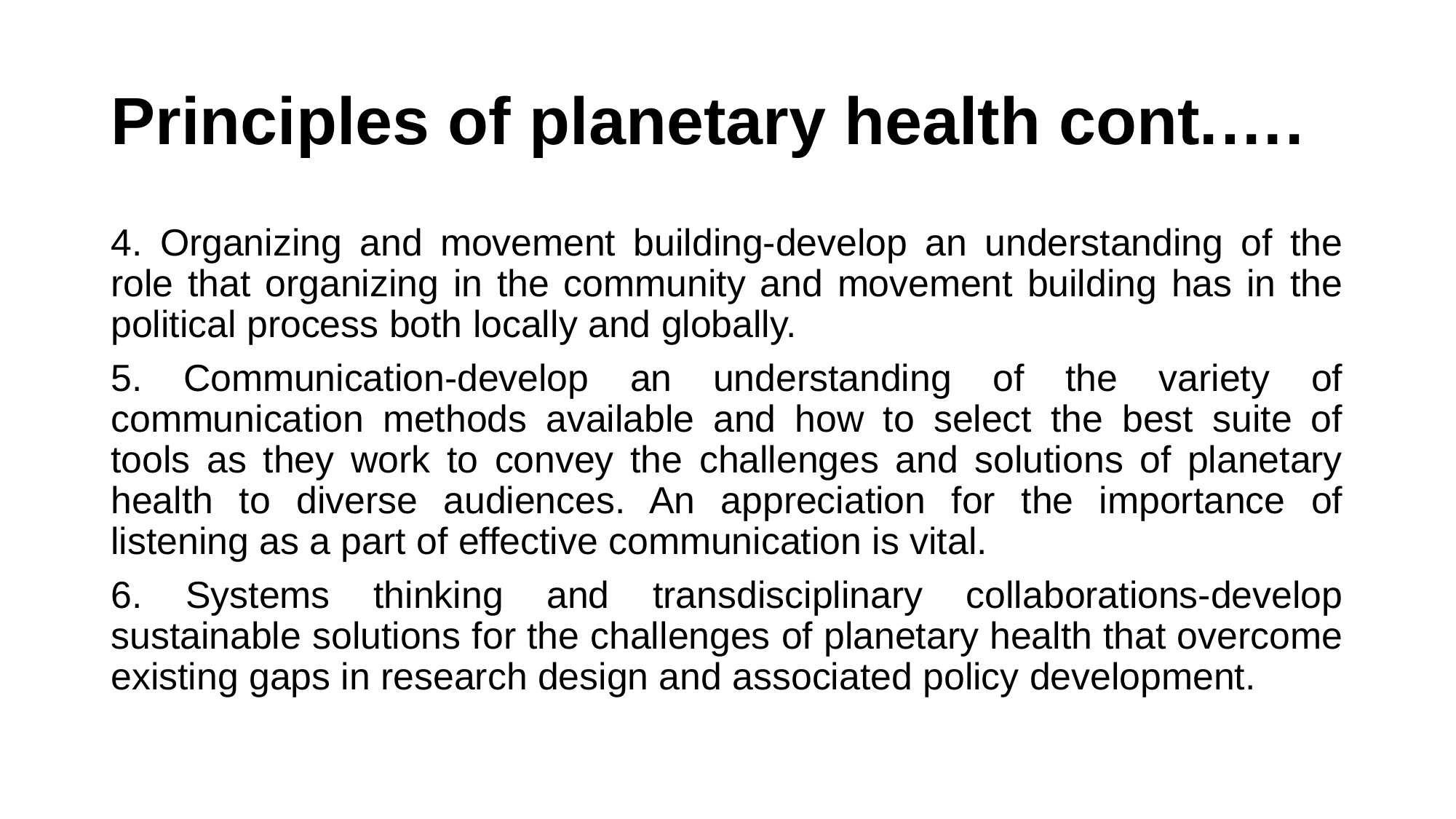

# Principles of planetary health cont.….
4. Organizing and movement building-develop an understanding of the role that organizing in the community and movement building has in the political process both locally and globally.
5. Communication-develop an understanding of the variety of communication methods available and how to select the best suite of tools as they work to convey the challenges and solutions of planetary health to diverse audiences. An appreciation for the importance of listening as a part of effective communication is vital.
6. Systems thinking and transdisciplinary collaborations-develop sustainable solutions for the challenges of planetary health that overcome existing gaps in research design and associated policy development.